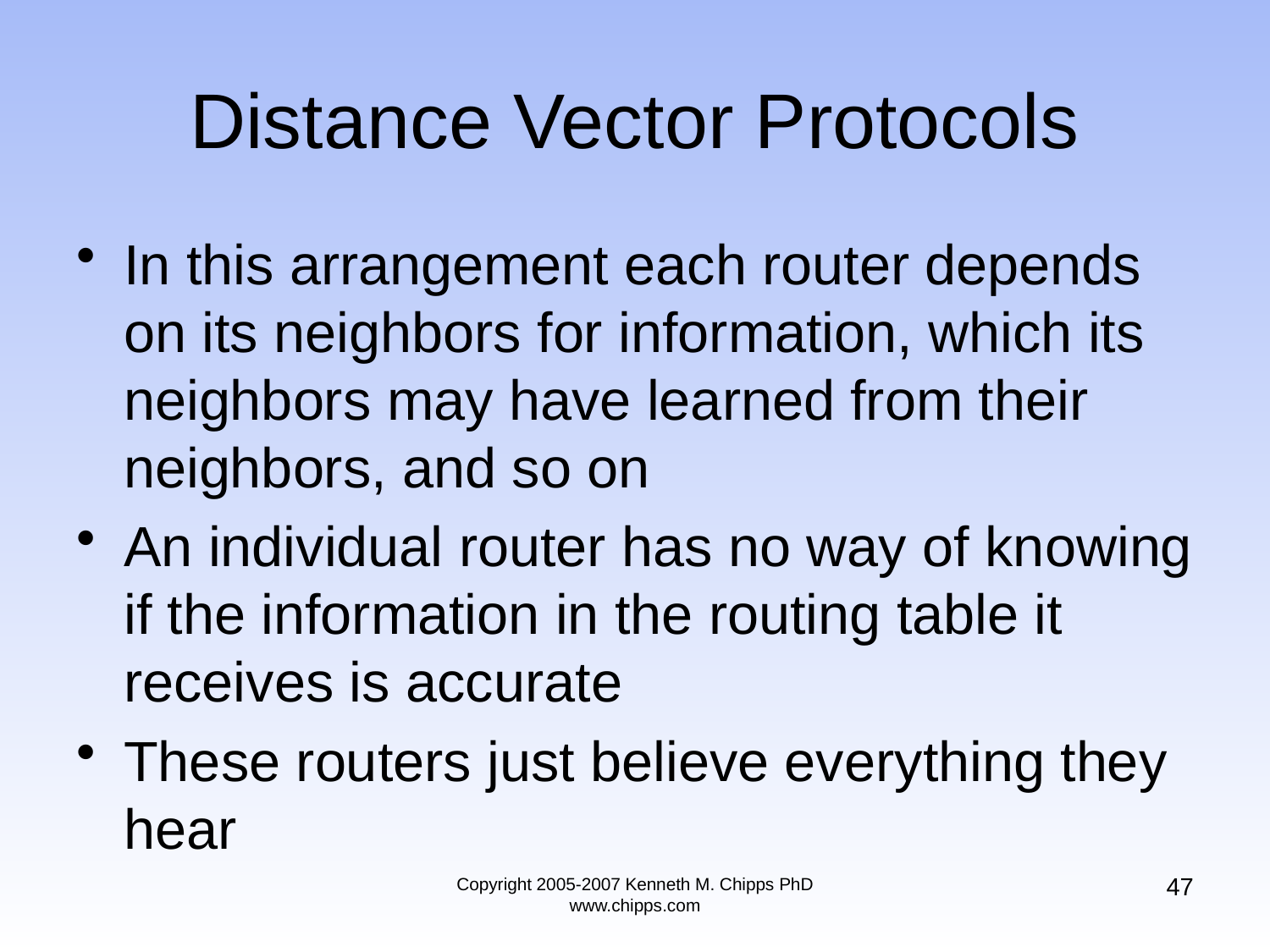

# Distance Vector Protocols
In this arrangement each router depends on its neighbors for information, which its neighbors may have learned from their neighbors, and so on
An individual router has no way of knowing if the information in the routing table it receives is accurate
These routers just believe everything they hear
47
Copyright 2005-2007 Kenneth M. Chipps PhD www.chipps.com